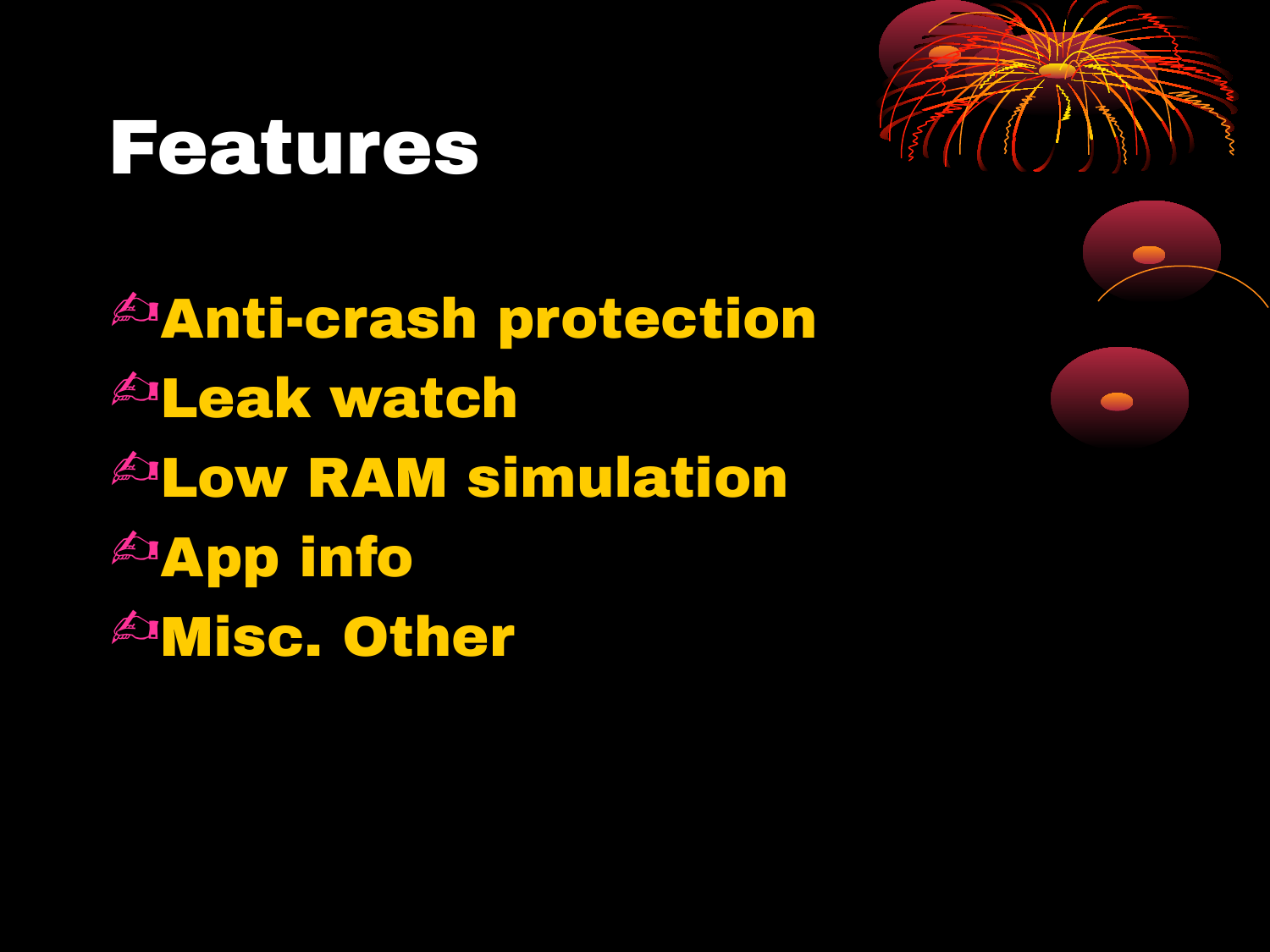

# Features
Anti-crash protection
Leak watch
Low RAM simulation
App info
Misc. Other